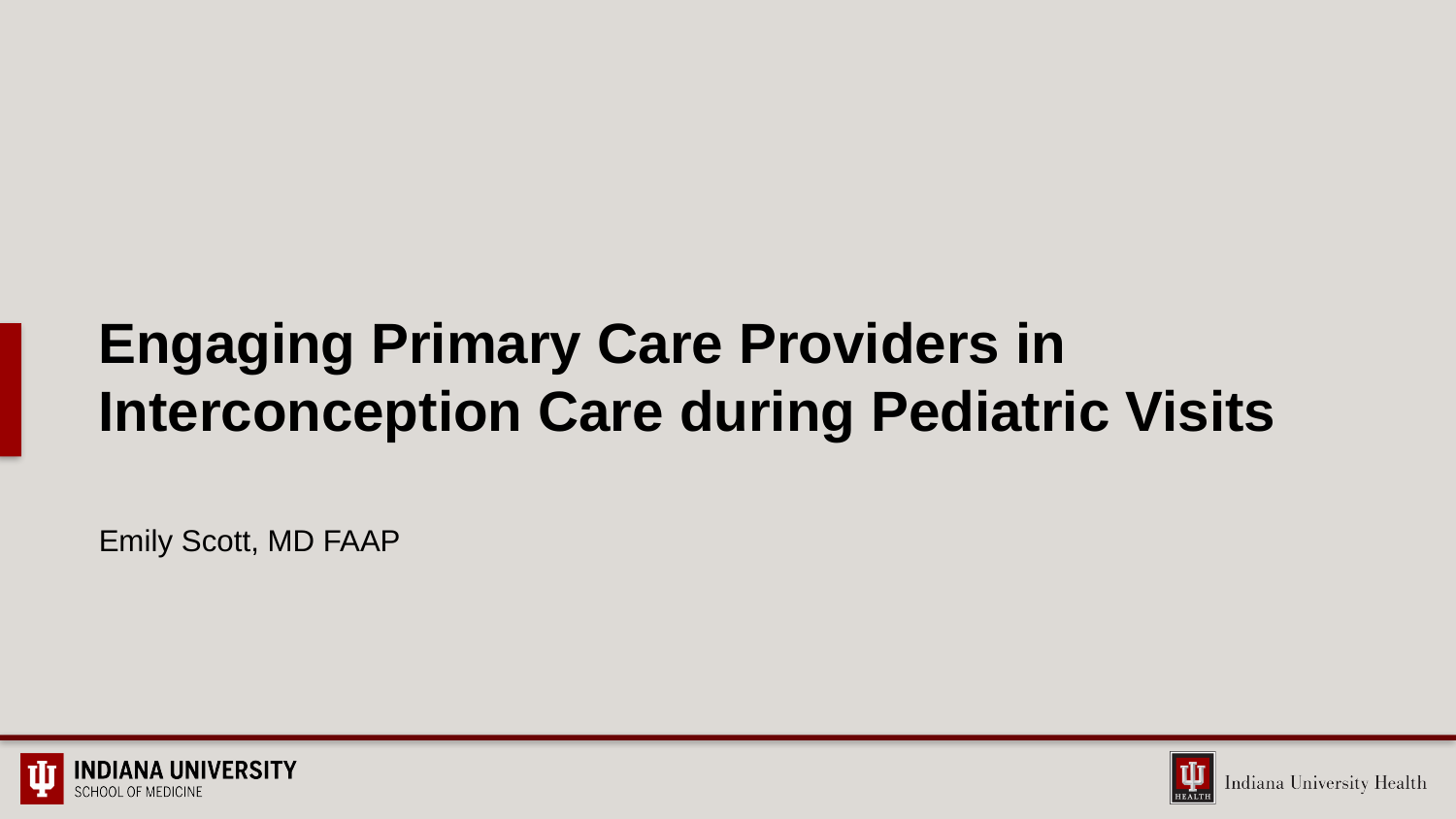

# Engaging Primary Care Providers in Interconception Care during Pediatric Visits
Emily Scott, MD FAAP